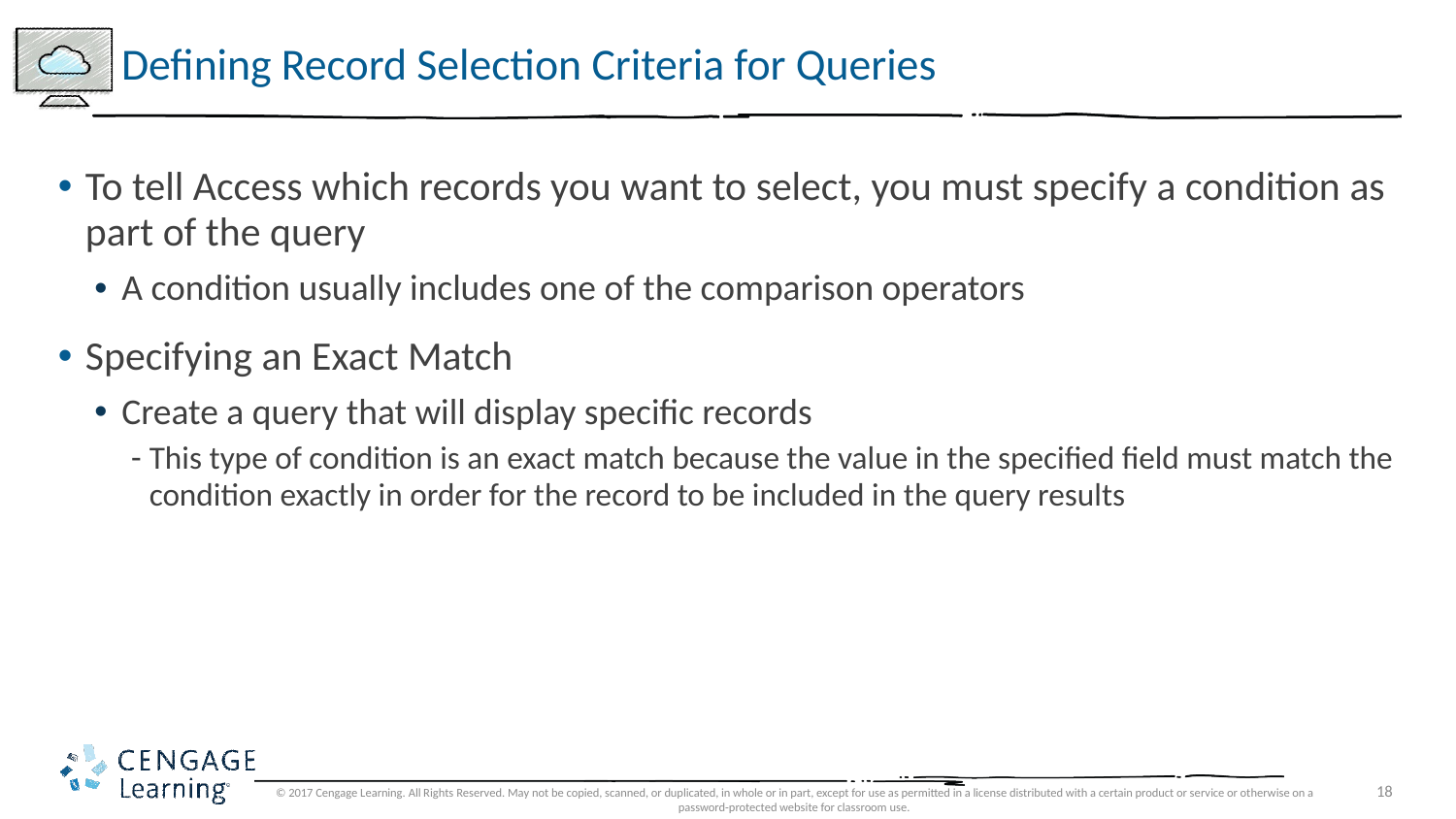

# Defining Record Selection Criteria for Queries
To tell Access which records you want to select, you must specify a condition as part of the query
A condition usually includes one of the comparison operators
Specifying an Exact Match
Create a query that will display specific records
This type of condition is an exact match because the value in the specified field must match the condition exactly in order for the record to be included in the query results
© 2017 Cengage Learning. All Rights Reserved. May not be copied, scanned, or duplicated, in whole or in part, except for use as permitted in a license distributed with a certain product or service or otherwise on a password-protected website for classroom use.